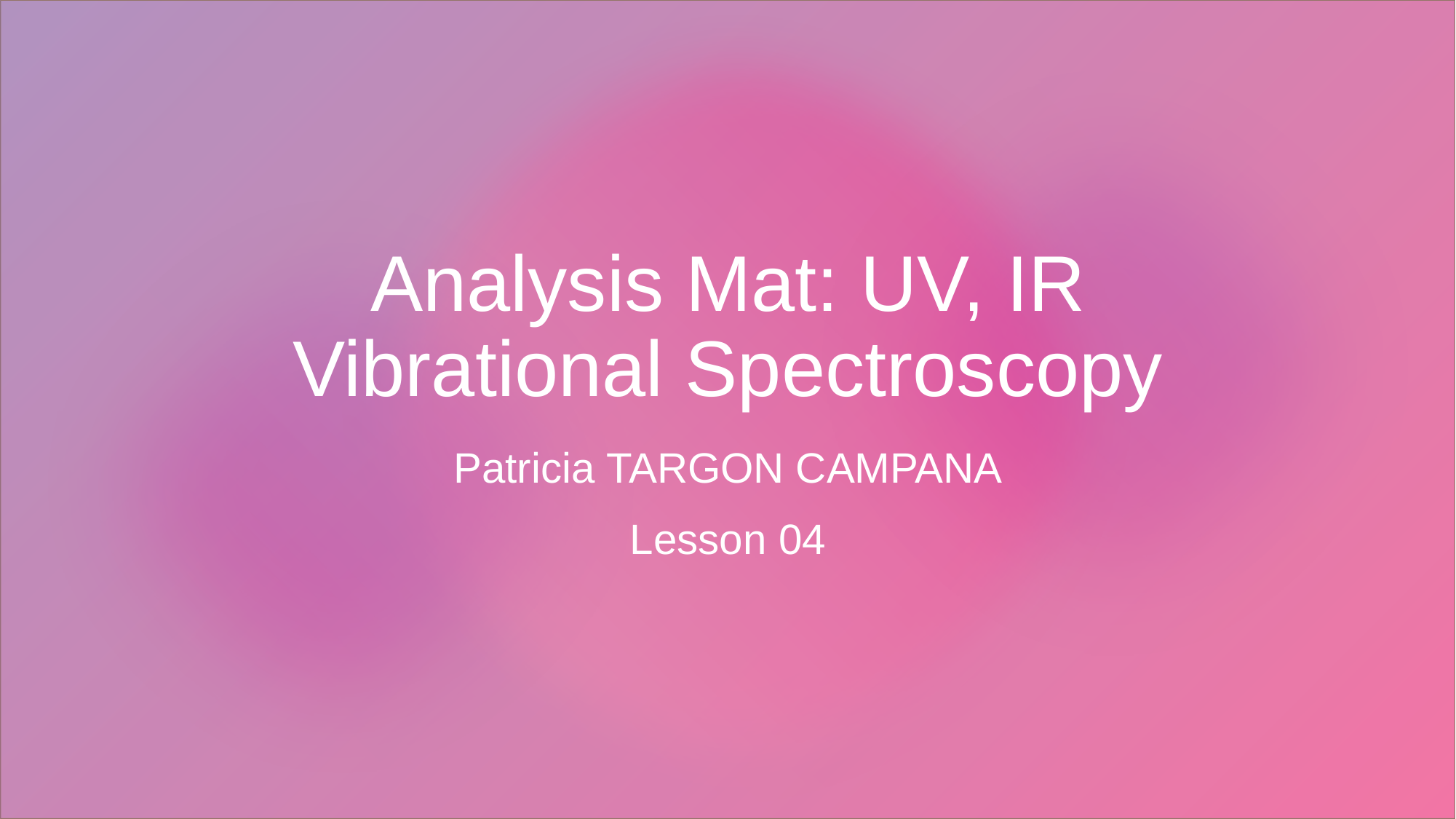

# Analysis Mat: UV, IR Vibrational Spectroscopy
Patricia TARGON CAMPANA
Lesson 04